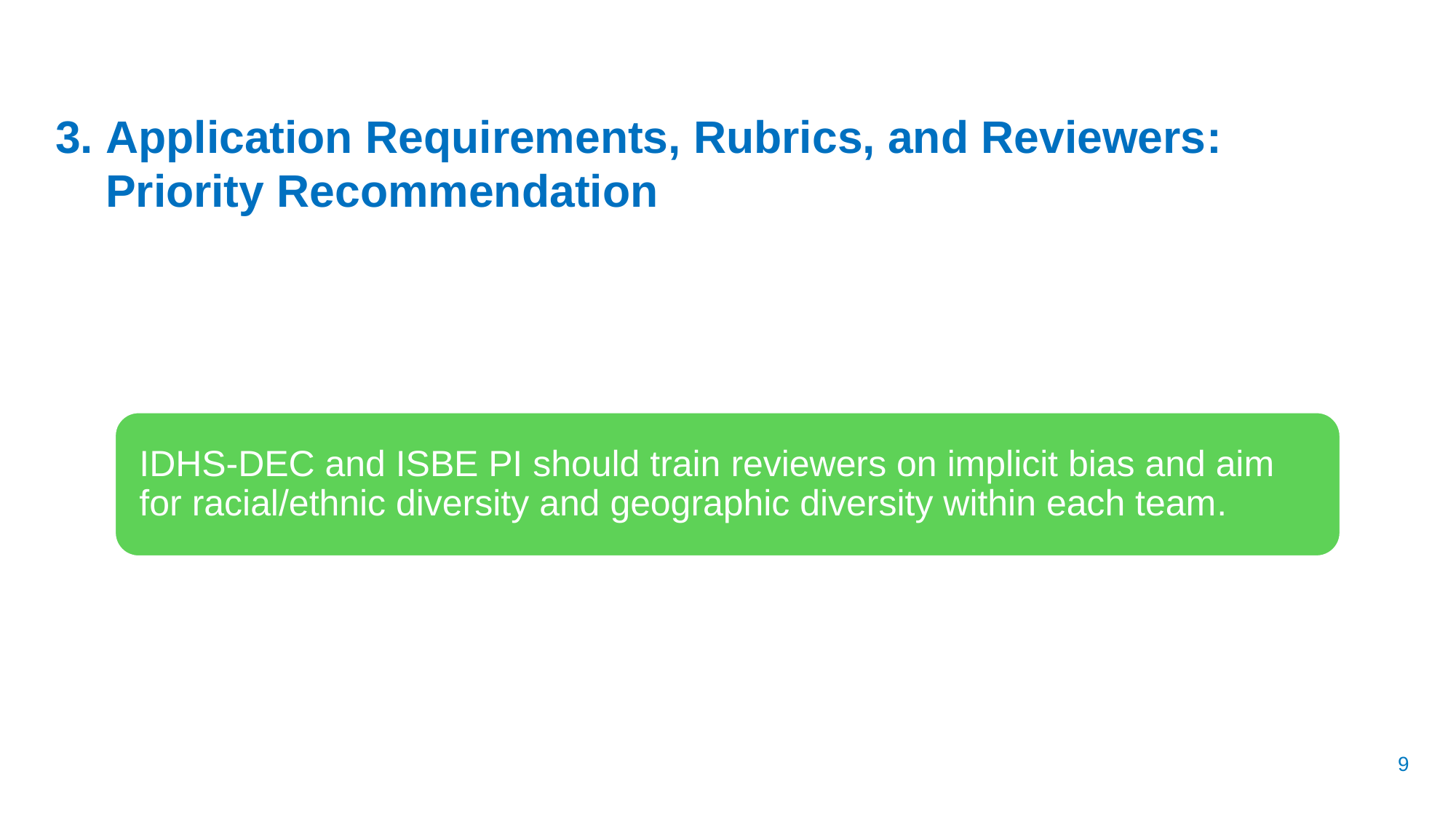

3. Application Requirements, Rubrics, and Reviewers:
    Priority Recommendation
IDHS-DEC and ISBE PI should train reviewers on implicit bias and aim for racial/ethnic diversity and geographic diversity within each team.

9